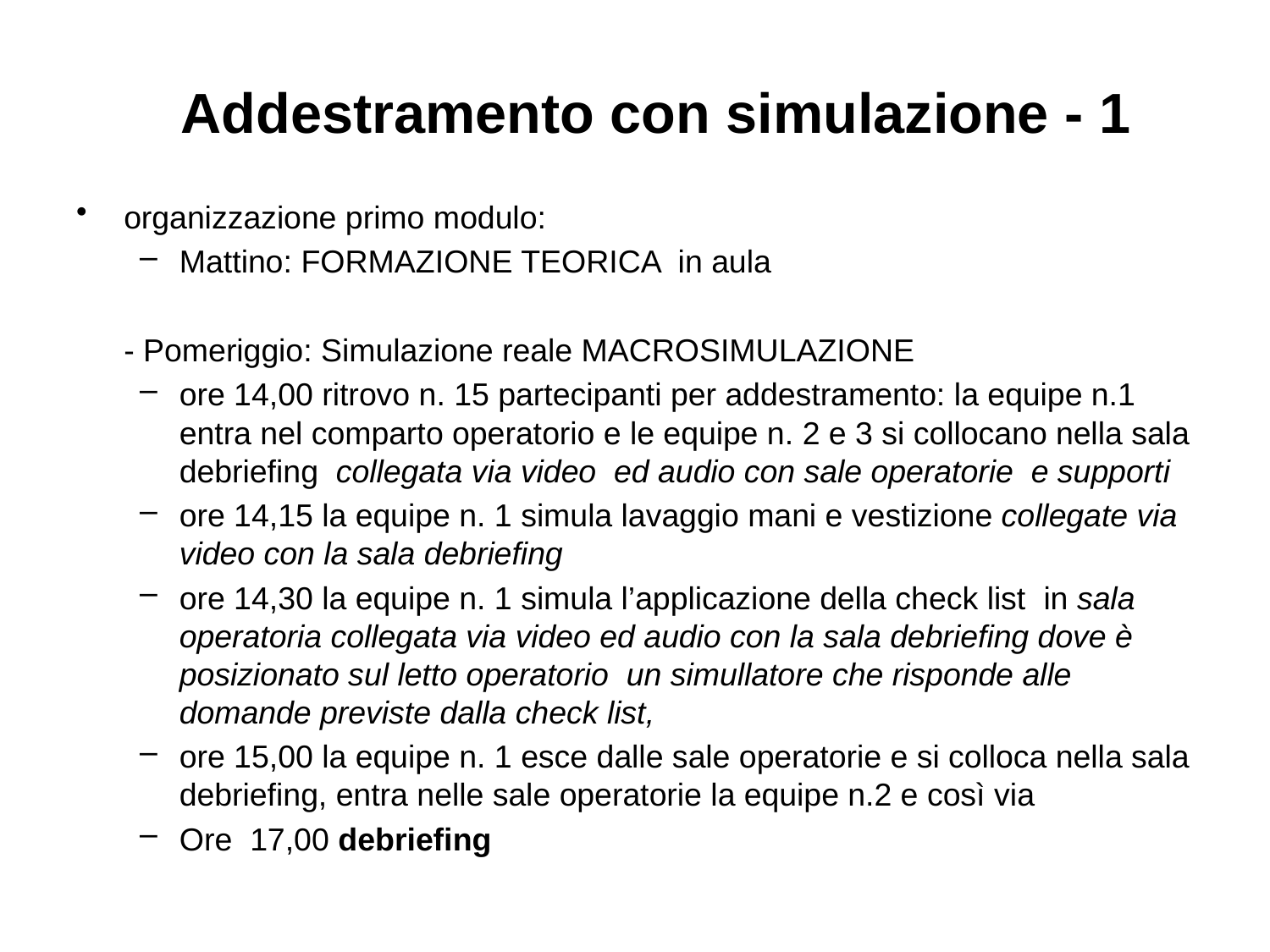

# Addestramento con simulazione - 1
organizzazione primo modulo:
Mattino: FORMAZIONE TEORICA  in aula

	- Pomeriggio: Simulazione reale MACROSIMULAZIONE
ore 14,00 ritrovo n. 15 partecipanti per addestramento: la equipe n.1 entra nel comparto operatorio e le equipe n. 2 e 3 si collocano nella sala debriefing  collegata via video  ed audio con sale operatorie  e supporti
ore 14,15 la equipe n. 1 simula lavaggio mani e vestizione collegate via video con la sala debriefing
ore 14,30 la equipe n. 1 simula l’applicazione della check list  in sala operatoria collegata via video ed audio con la sala debriefing dove è  posizionato sul letto operatorio  un simullatore che risponde alle domande previste dalla check list,
ore 15,00 la equipe n. 1 esce dalle sale operatorie e si colloca nella sala debriefing, entra nelle sale operatorie la equipe n.2 e così via
Ore  17,00 debriefing